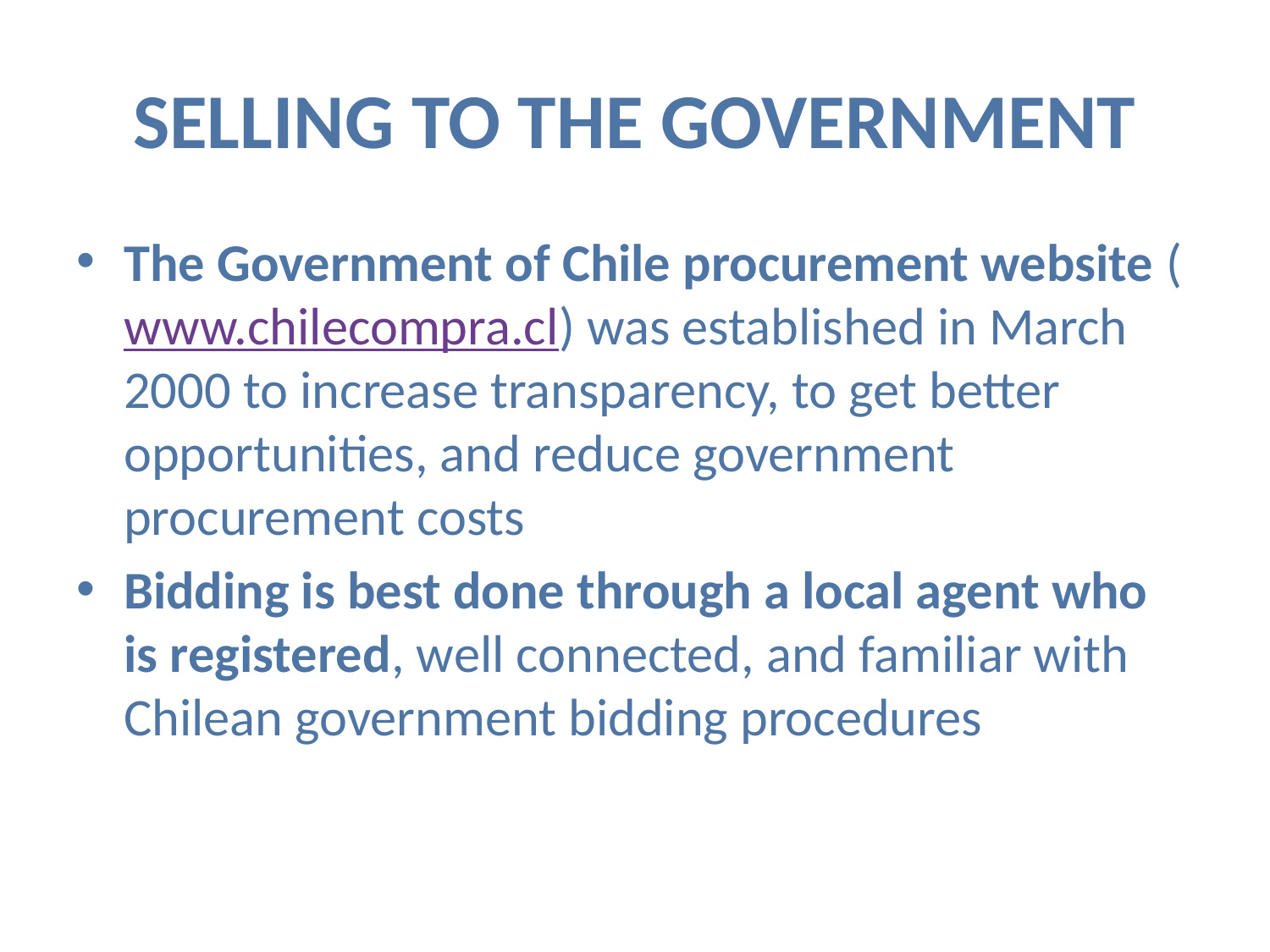

# SELLING TO THE GOVERNMENT
The Government of Chile procurement website (www.chilecompra.cl) was established in March 2000 to increase transparency, to get better opportunities, and reduce government procurement costs
Bidding is best done through a local agent who is registered, well connected, and familiar with Chilean government bidding procedures